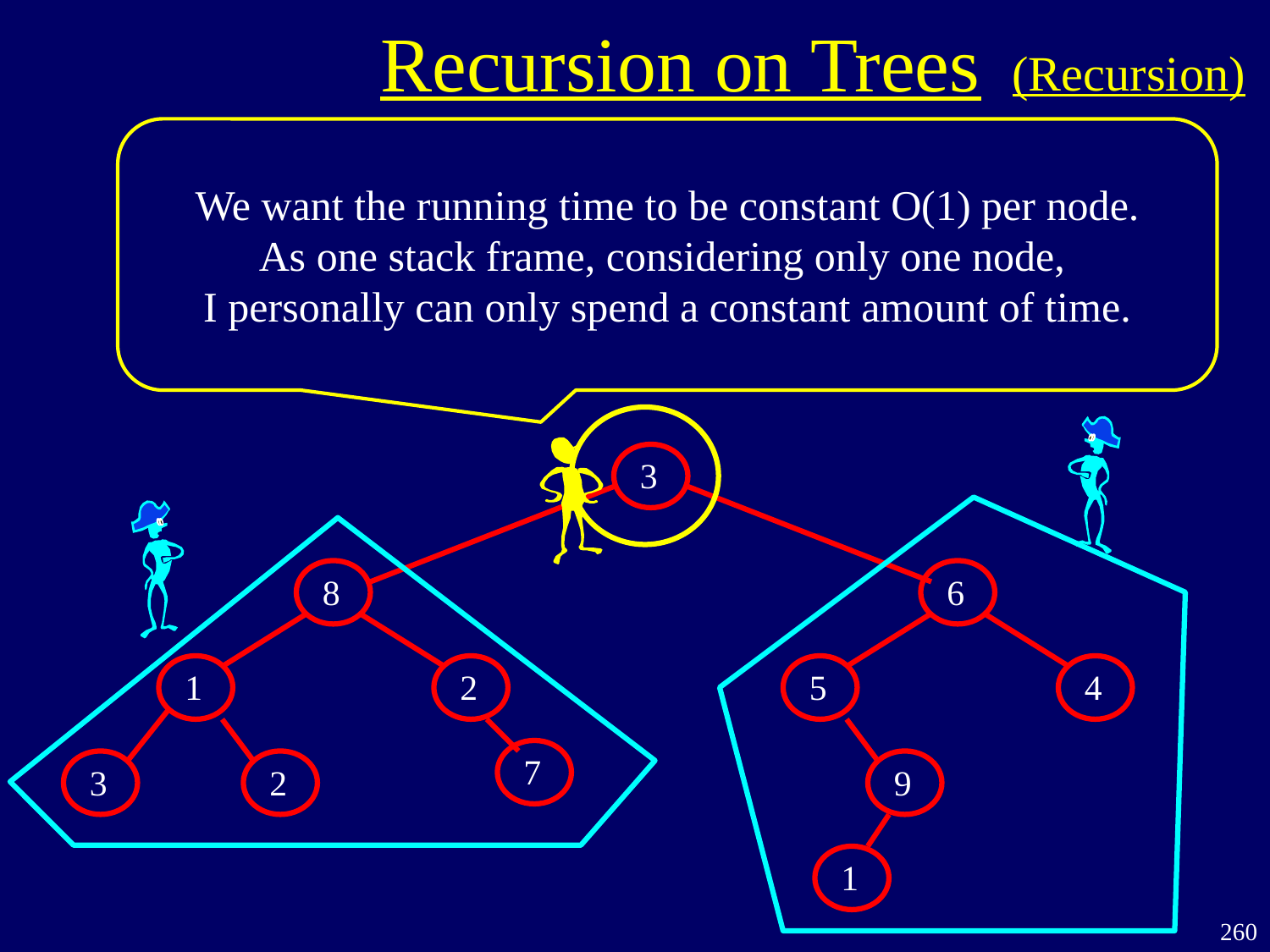

Recursion on Trees
(Recursion)
We want the running time to be constant O(1) per node.
As one stack frame, considering only one node,
I personally can only spend a constant amount of time.

3

8

6

1

2

5

4

7

3

2

9

1